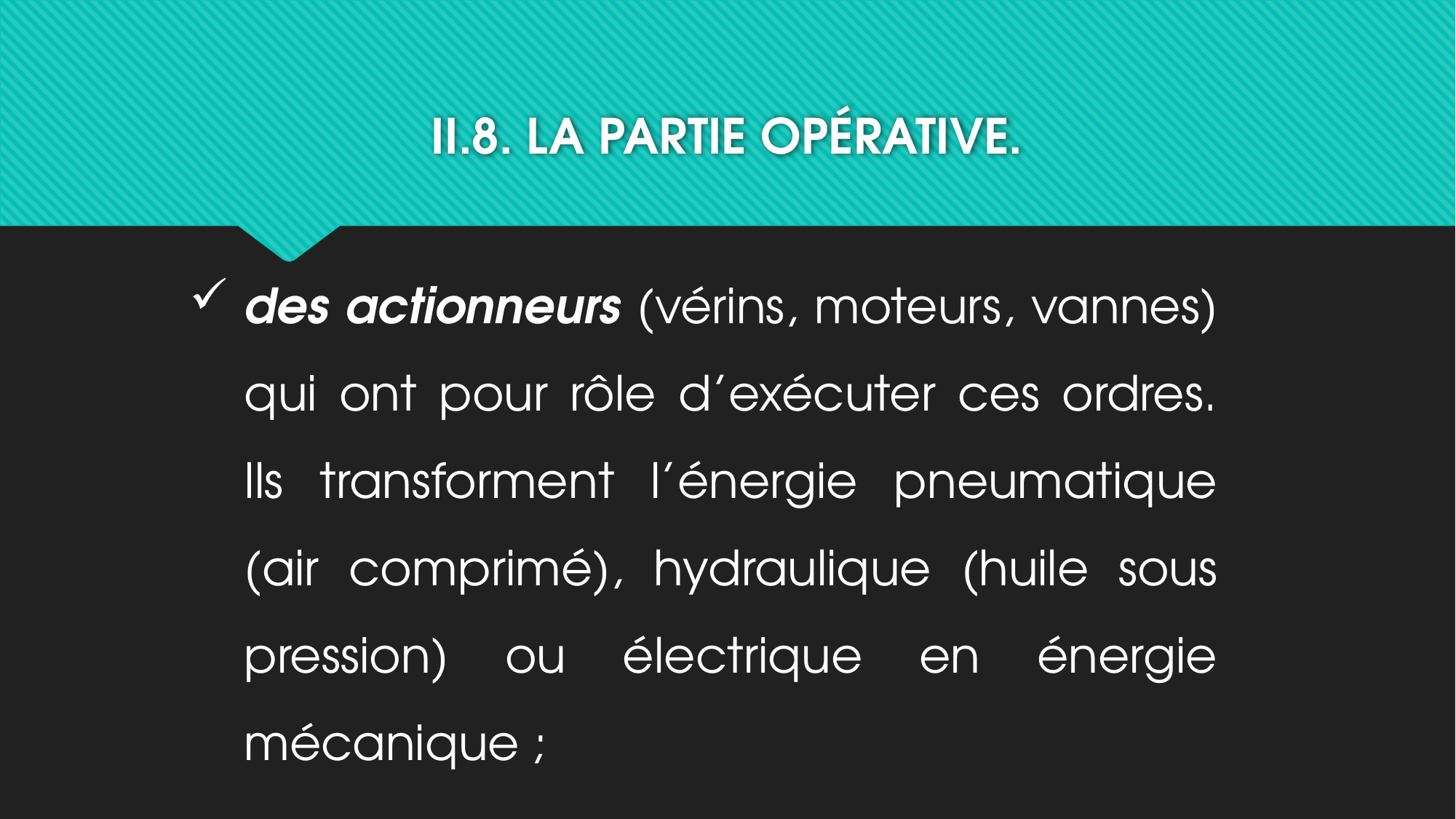

# II.8. LA PARTIE OPÉRATIVE.
des actionneurs (vérins, moteurs, vannes) qui ont pour rôle d’exécuter ces ordres. Ils transforment l’énergie pneumatique (air comprimé), hydraulique (huile sous pression) ou électrique en énergie mécanique ;